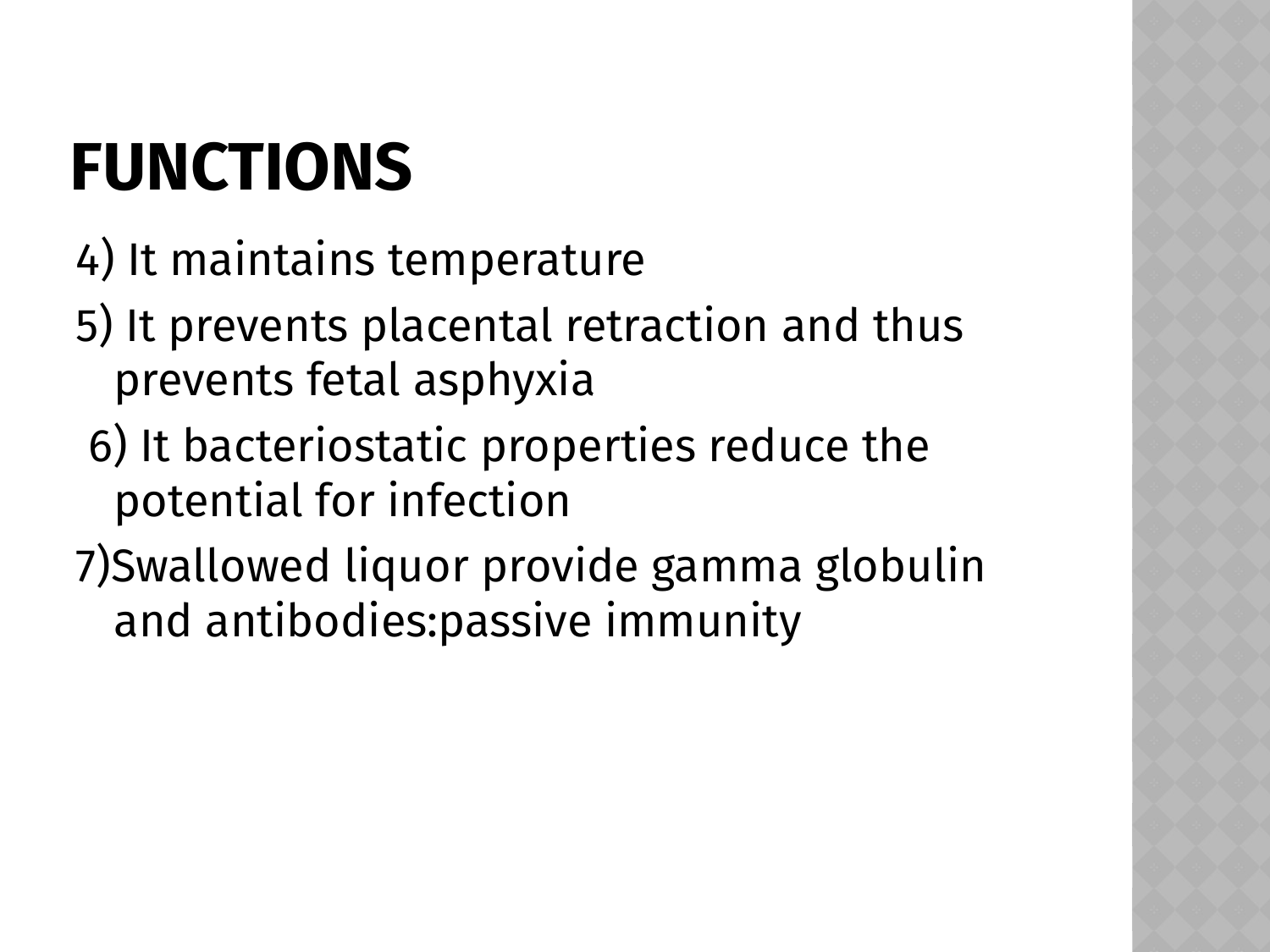

# functions
4) It maintains temperature
5) It prevents placental retraction and thus prevents fetal asphyxia
 6) It bacteriostatic properties reduce the potential for infection
7)Swallowed liquor provide gamma globulin and antibodies:passive immunity